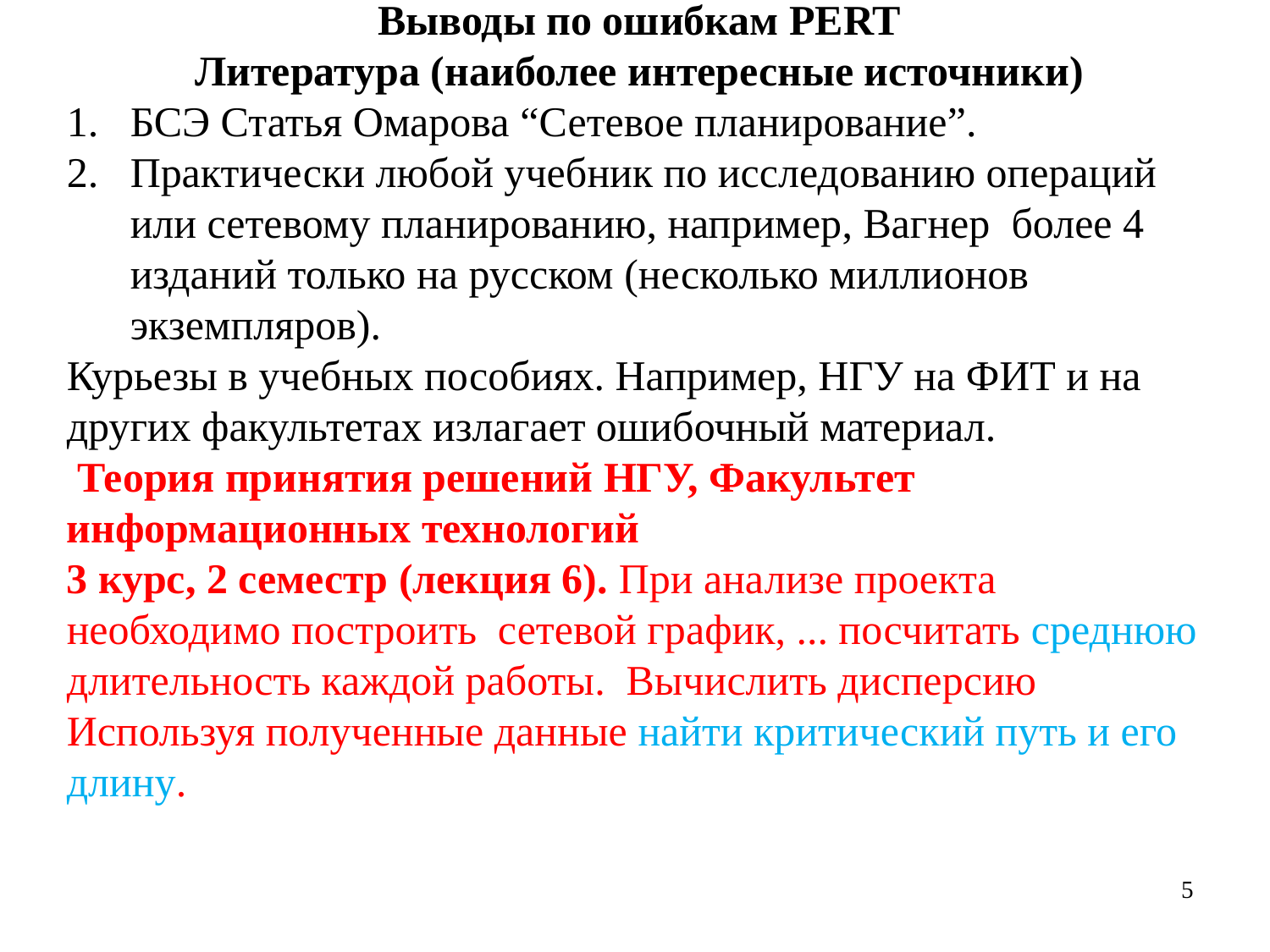

Выводы по ошибкам PERT
Литература (наиболее интересные источники)
БСЭ Статья Омарова “Сетевое планирование”.
Практически любой учебник по исследованию операций или сетевому планированию, например, Вагнер  более 4 изданий только на русском (несколько миллионов экземпляров).
Курьезы в учебных пособиях. Например, НГУ на ФИТ и на других факультетах излагает ошибочный материал.
 Теория принятия решений НГУ, Факультет информационных технологий
3 курс, 2 семестр (лекция 6). При анализе проекта необходимо построить  сетевой график, ... посчитать среднюю длительность каждой работы.  Вычислить дисперсию Используя полученные данные найти критический путь и его длину.

5